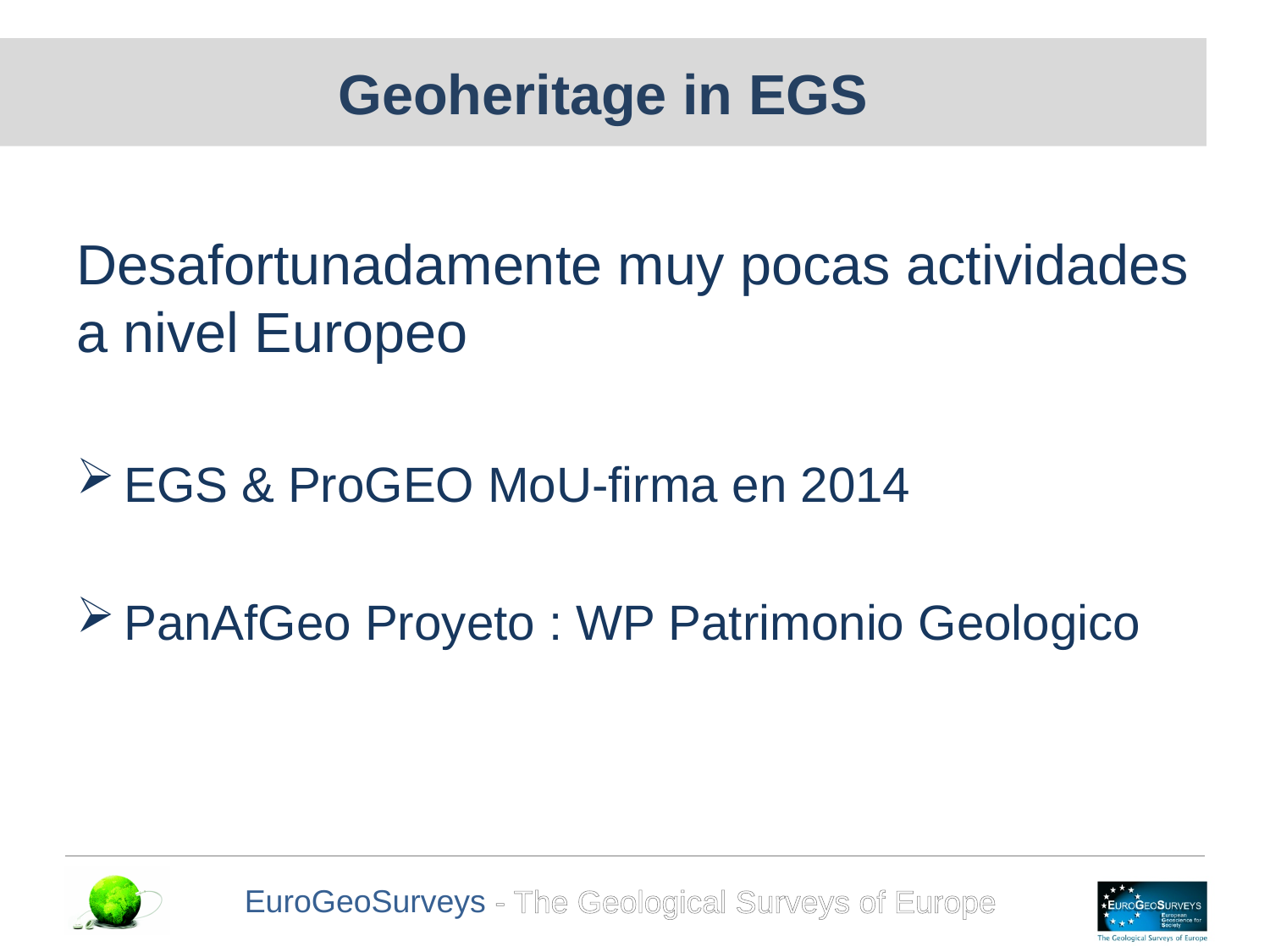

# Geoheritage in EGS
Desafortunadamente muy pocas actividades a nivel Europeo

EGS & ProGEO MoU-firma en 2014

PanAfGeo Proyeto : WP Patrimonio Geologico